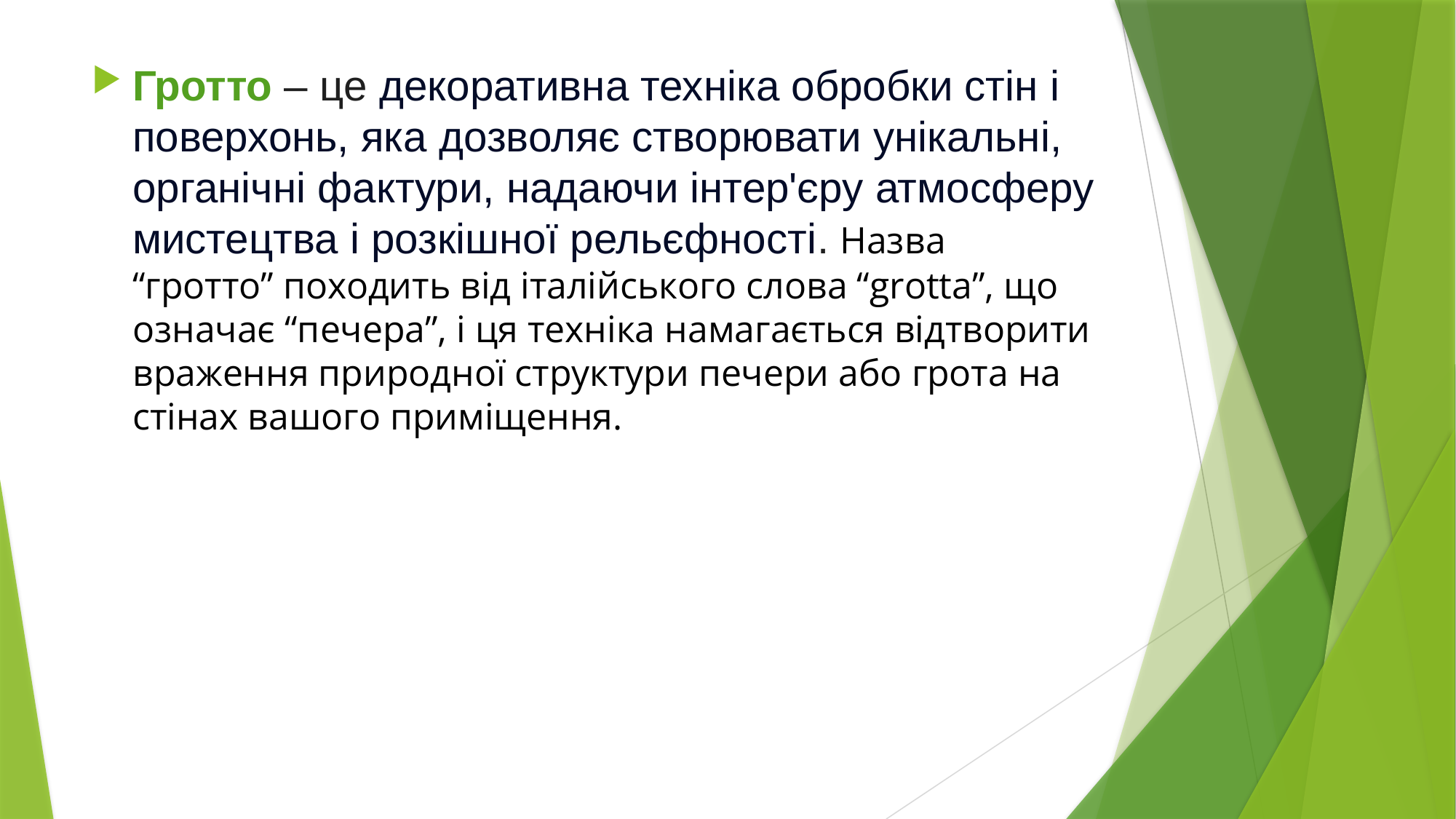

Гротто – це декоративна техніка обробки стін і поверхонь, яка дозволяє створювати унікальні, органічні фактури, надаючи інтер'єру атмосферу мистецтва і розкішної рельєфності. Назва “гротто” походить від італійського слова “grotta”, що означає “печера”, і ця техніка намагається відтворити враження природної структури печери або грота на стінах вашого приміщення.